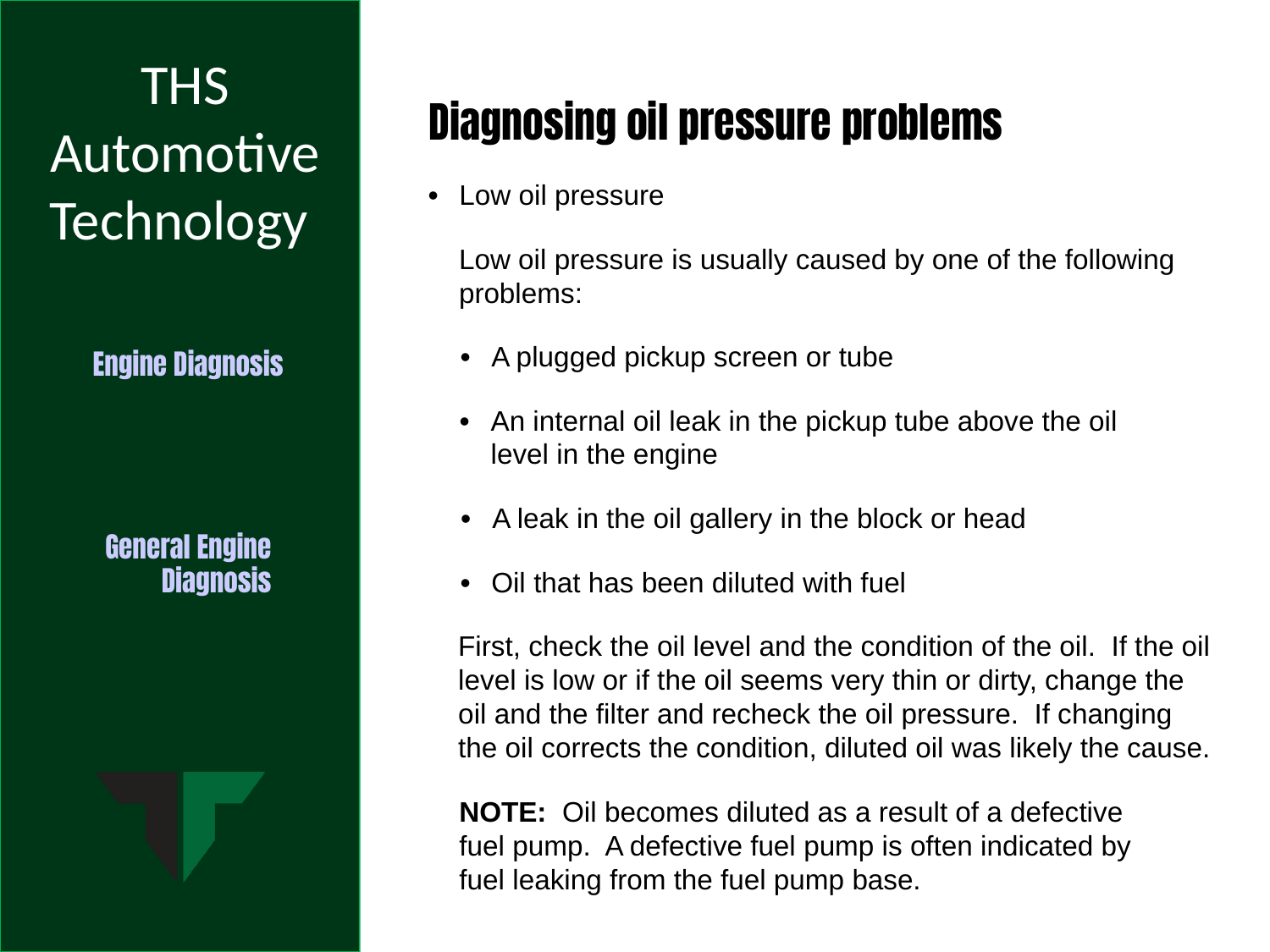

Diagnosing oil pressure problems
•	Low oil pressure
	Low oil pressure is usually caused by one of the following problems:
•	A plugged pickup screen or tube
•	An internal oil leak in the pickup tube above the oil level in the engine
•	A leak in the oil gallery in the block or head
•	Oil that has been diluted with fuel
	First, check the oil level and the condition of the oil.  If the oil level is low or if the oil seems very thin or dirty, change the oil and the filter and recheck the oil pressure.  If changing the oil corrects the condition, diluted oil was likely the cause.
	NOTE:  Oil becomes diluted as a result of a defective fuel pump.  A defective fuel pump is often indicated by fuel leaking from the fuel pump base.